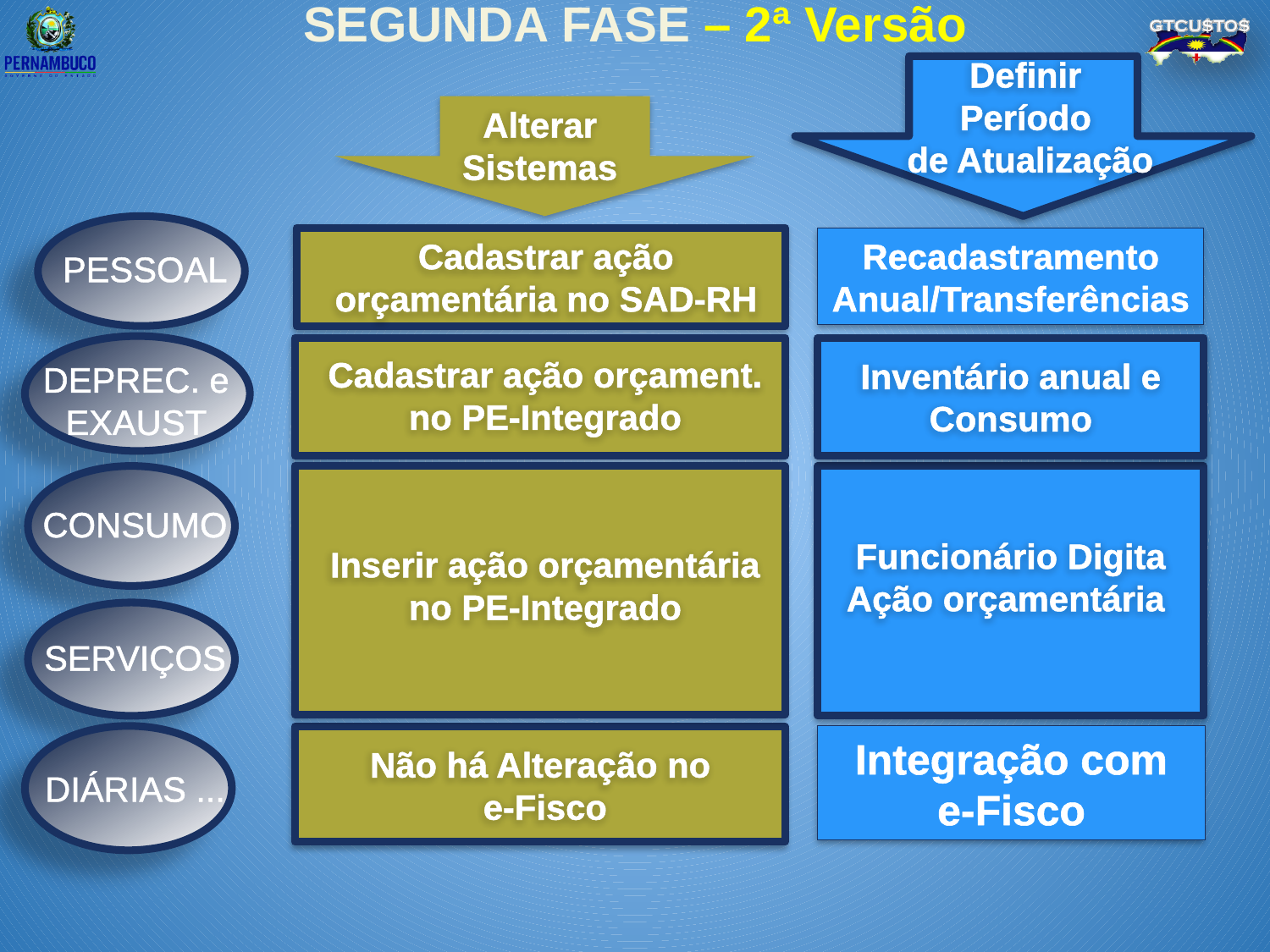

SEGUNDA FASE – 2ª Versão

Definir
Período
de Atualização

Alterar
Sistemas

PESSOAL

Cadastrar ação orçamentária no SAD-RH
Recadastramento Anual/Transferências

Inventário anual e Consumo

DEPREC. e EXAUST

Cadastrar ação orçament. no PE-Integrado

Funcionário Digita Ação orçamentária

CONSUMO

Inserir ação orçamentária no PE-Integrado

SERVIÇOS

DIÁRIAS ...
Integração com e-Fisco

Não há Alteração no
e-Fisco